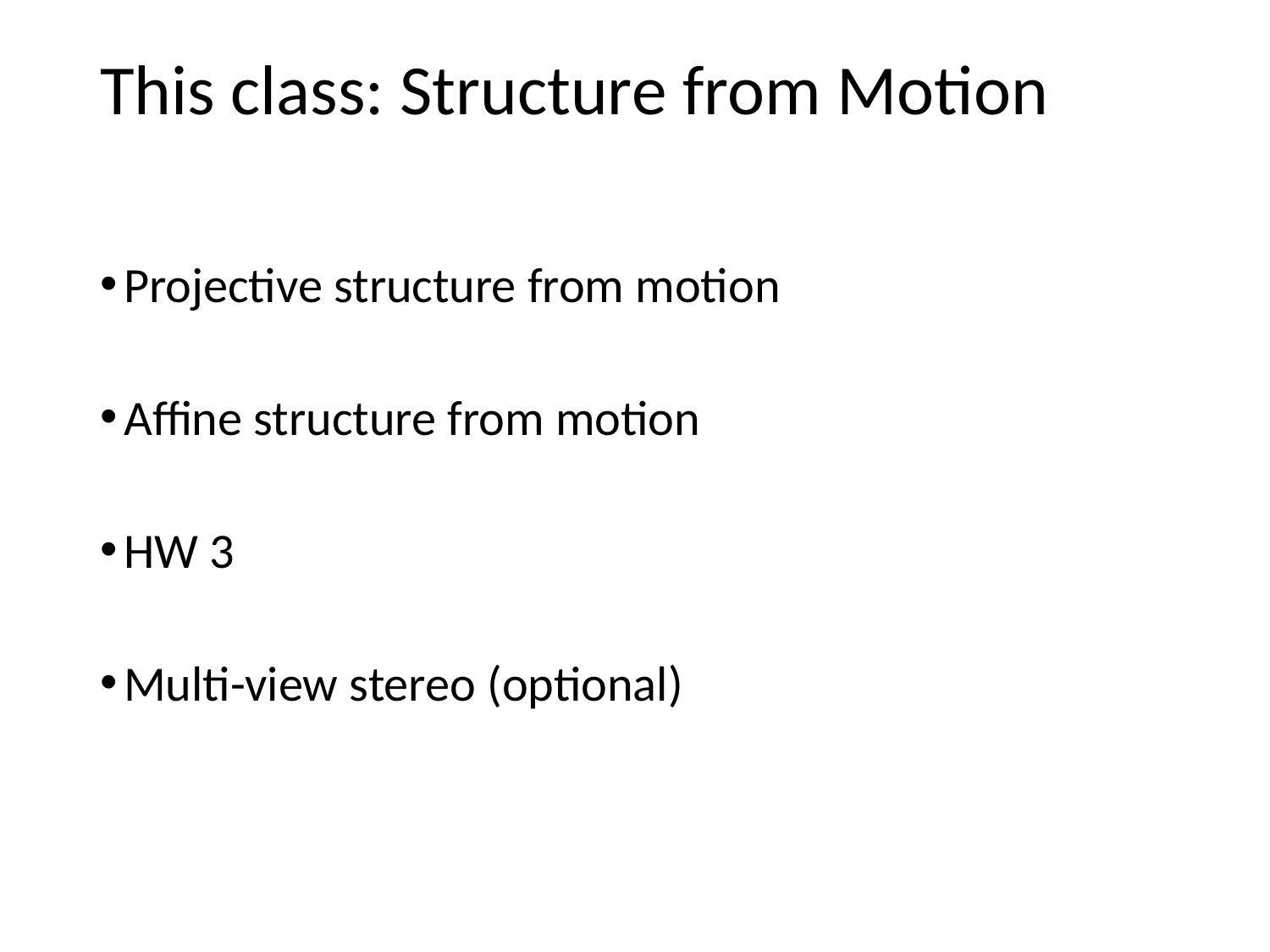

# This class: Structure from Motion
Projective structure from motion

Affine structure from motion

HW 3

Multi-view stereo (optional)